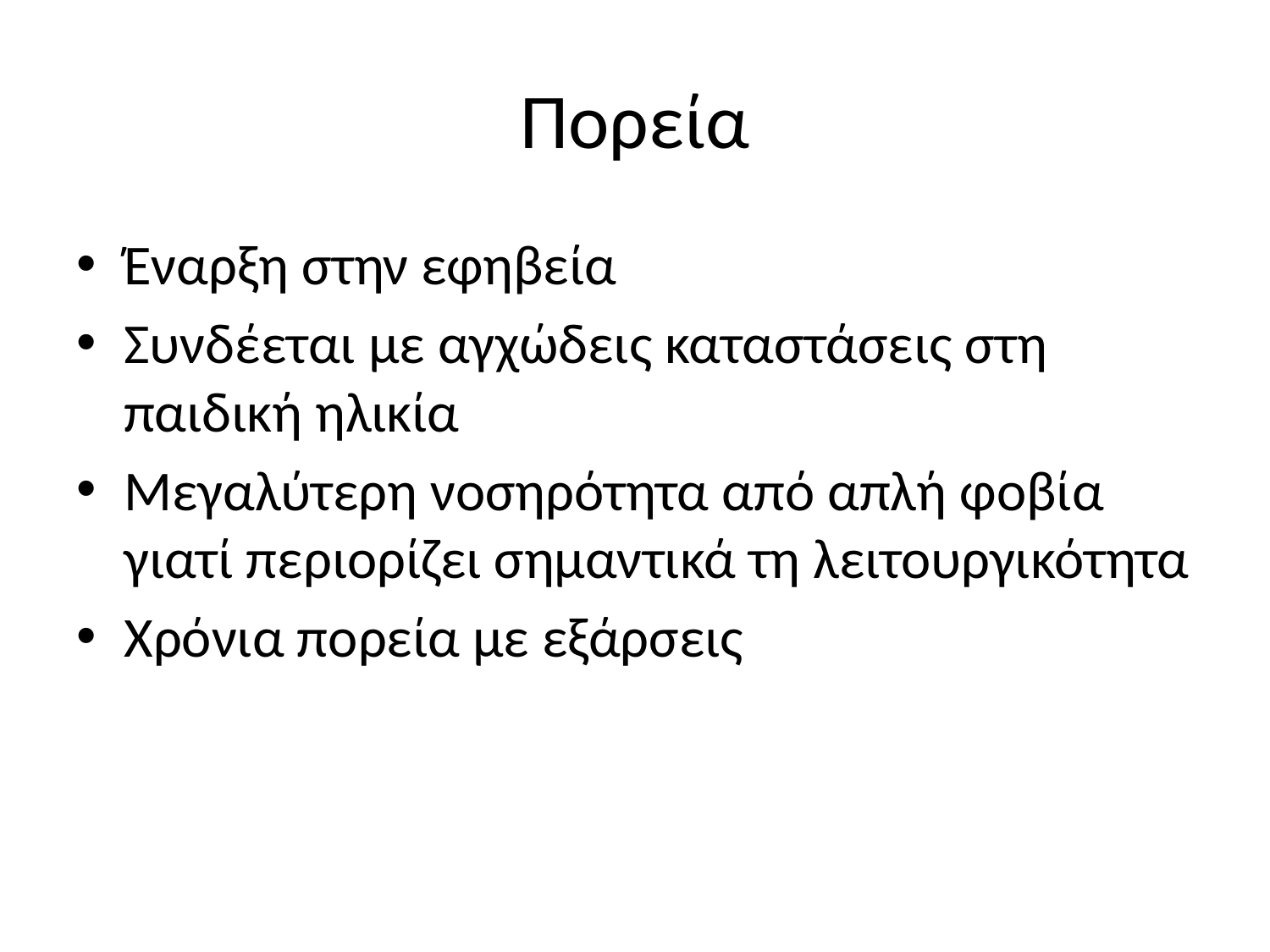

# Πορεία
Έναρξη στην εφηβεία
Συνδέεται με αγχώδεις καταστάσεις στη παιδική ηλικία
Μεγαλύτερη νοσηρότητα από απλή φοβία γιατί περιορίζει σημαντικά τη λειτουργικότητα
Χρόνια πορεία με εξάρσεις